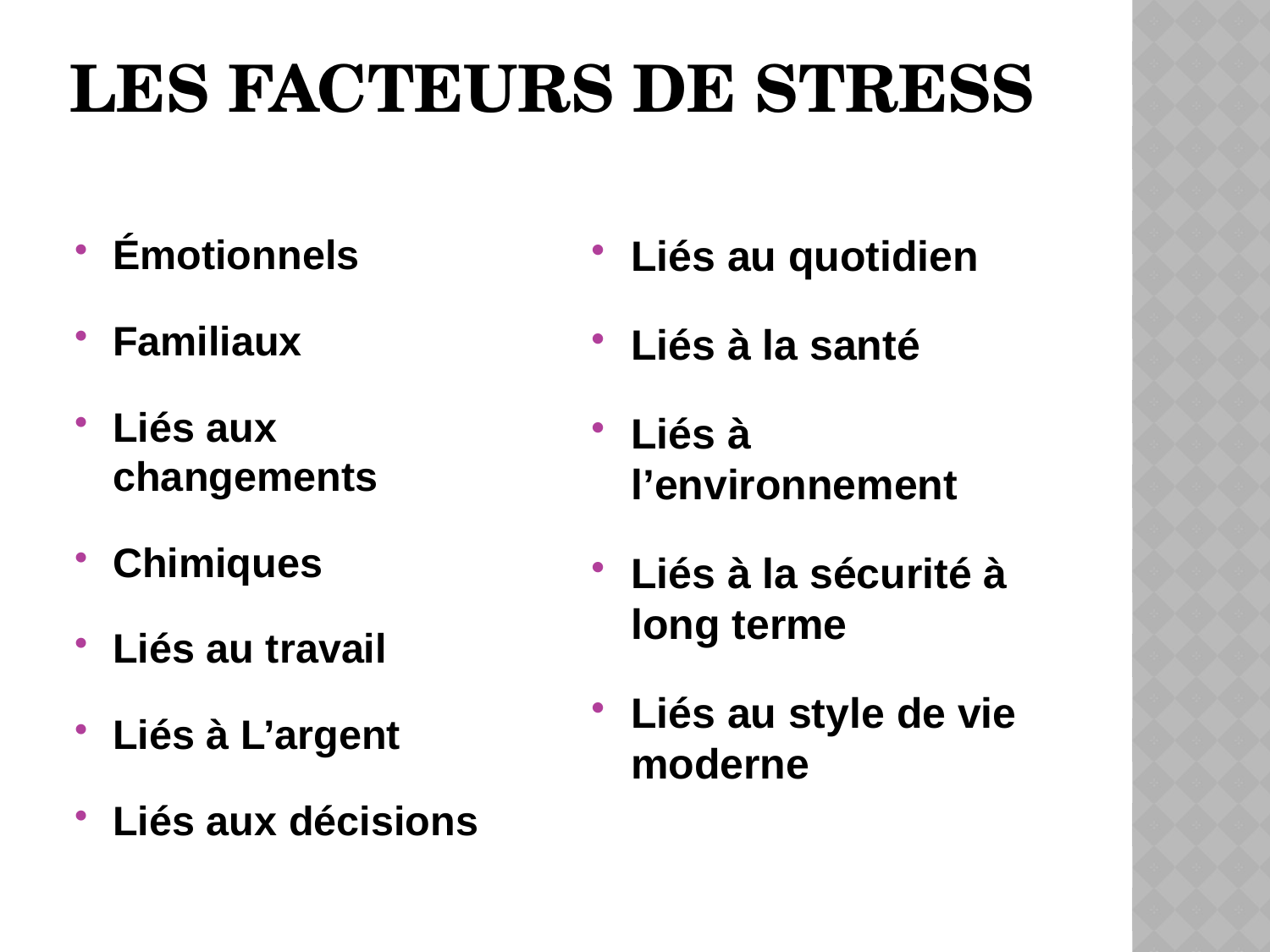

# Les facteurs de stress
Émotionnels

Familiaux

Liés aux changements

Chimiques

Liés au travail

Liés à L’argent

Liés aux décisions
Liés au quotidien

Liés à la santé

Liés à l’environnement

Liés à la sécurité à long terme

Liés au style de vie moderne